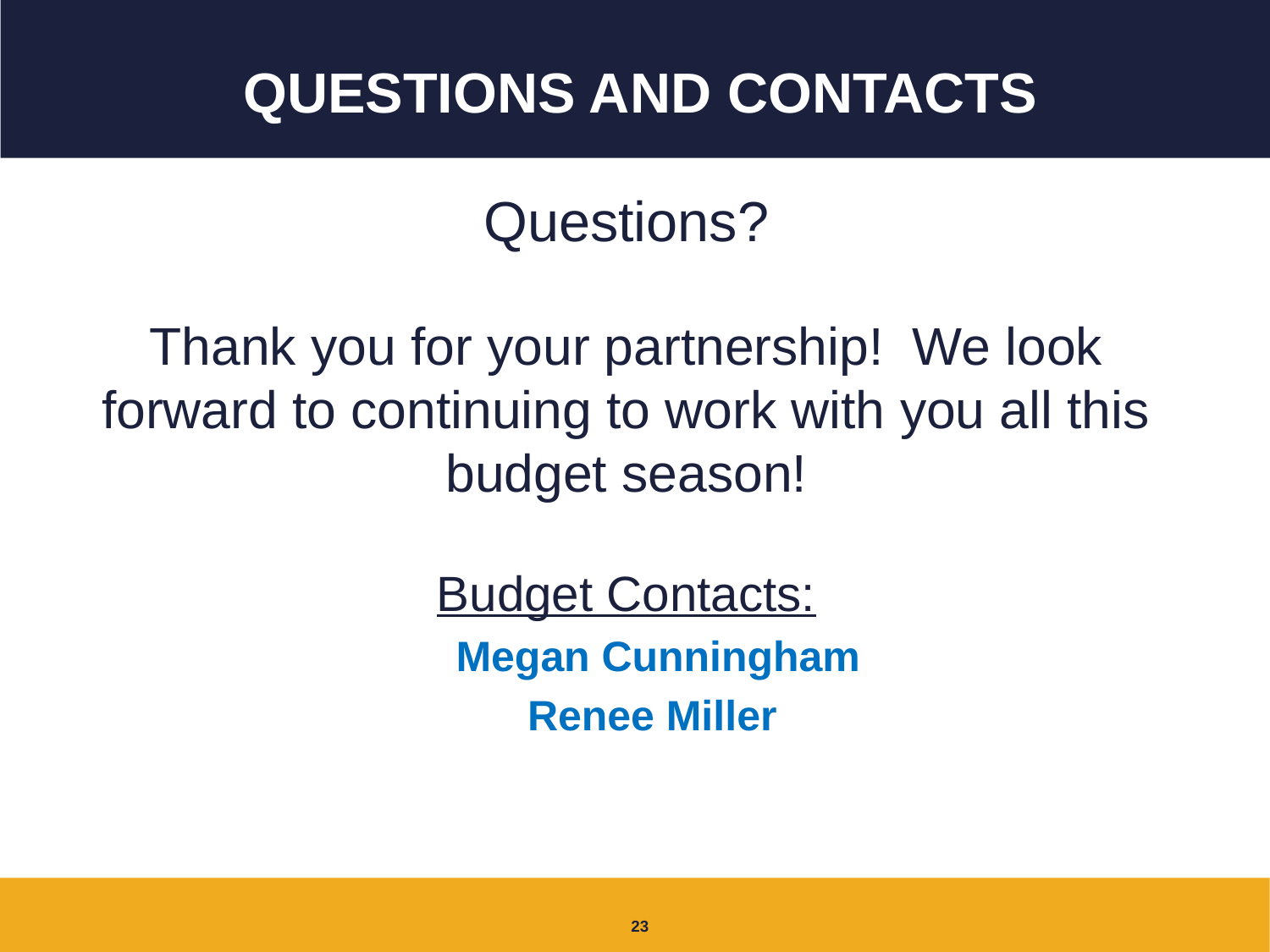

# QUESTIONS AND CONTACTS
Questions?

Thank you for your partnership!  We look forward to continuing to work with you all this budget season!

Budget Contacts:
Megan Cunningham
Renee Miller

23